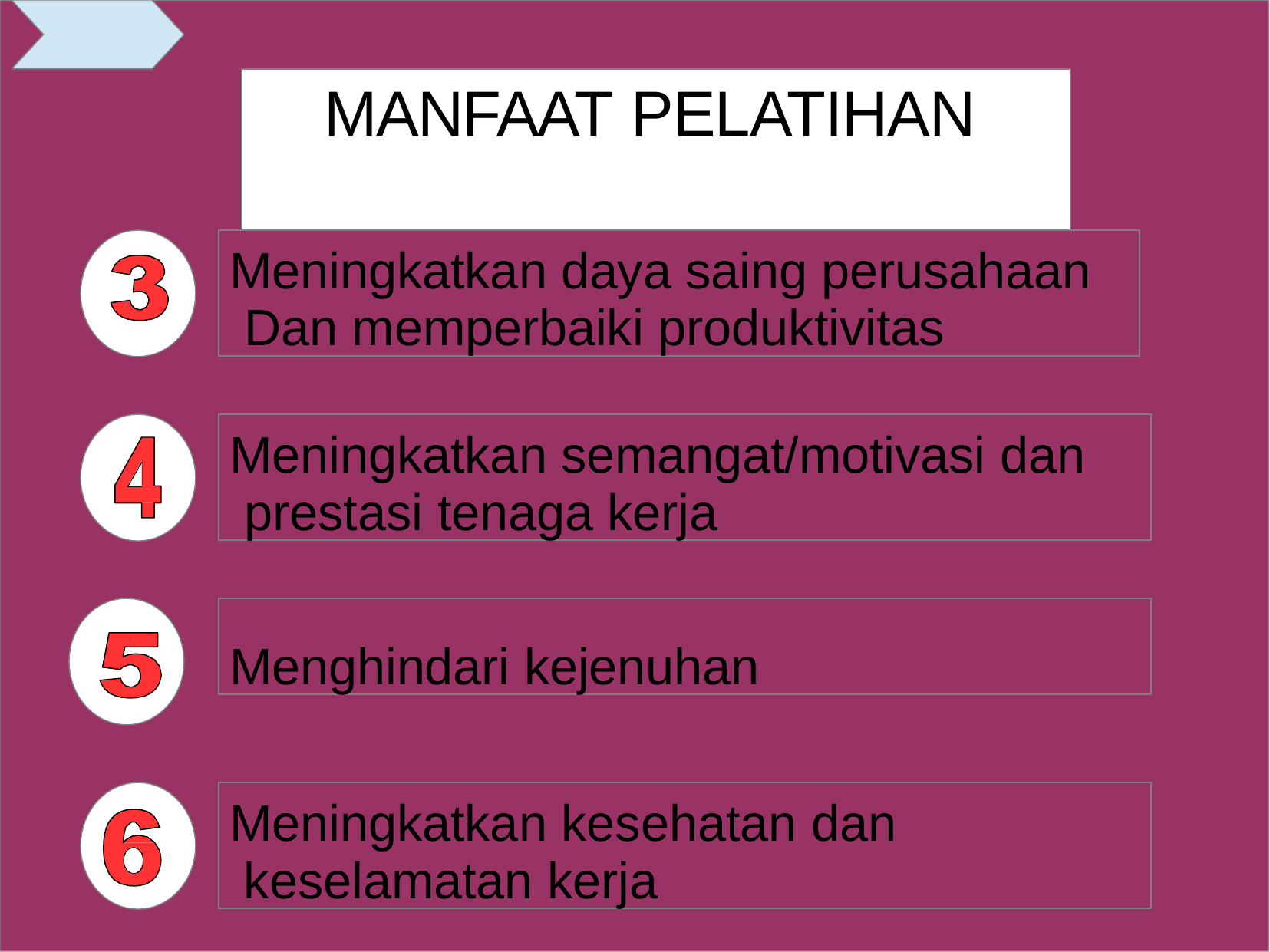

# MANFAAT PELATIHAN
Meningkatkan daya saing perusahaan  Dan memperbaiki produktivitas

Meningkatkan semangat/motivasi dan  prestasi tenaga kerja
Menghindari kejenuhan
Meningkatkan kesehatan dan  keselamatan kerja